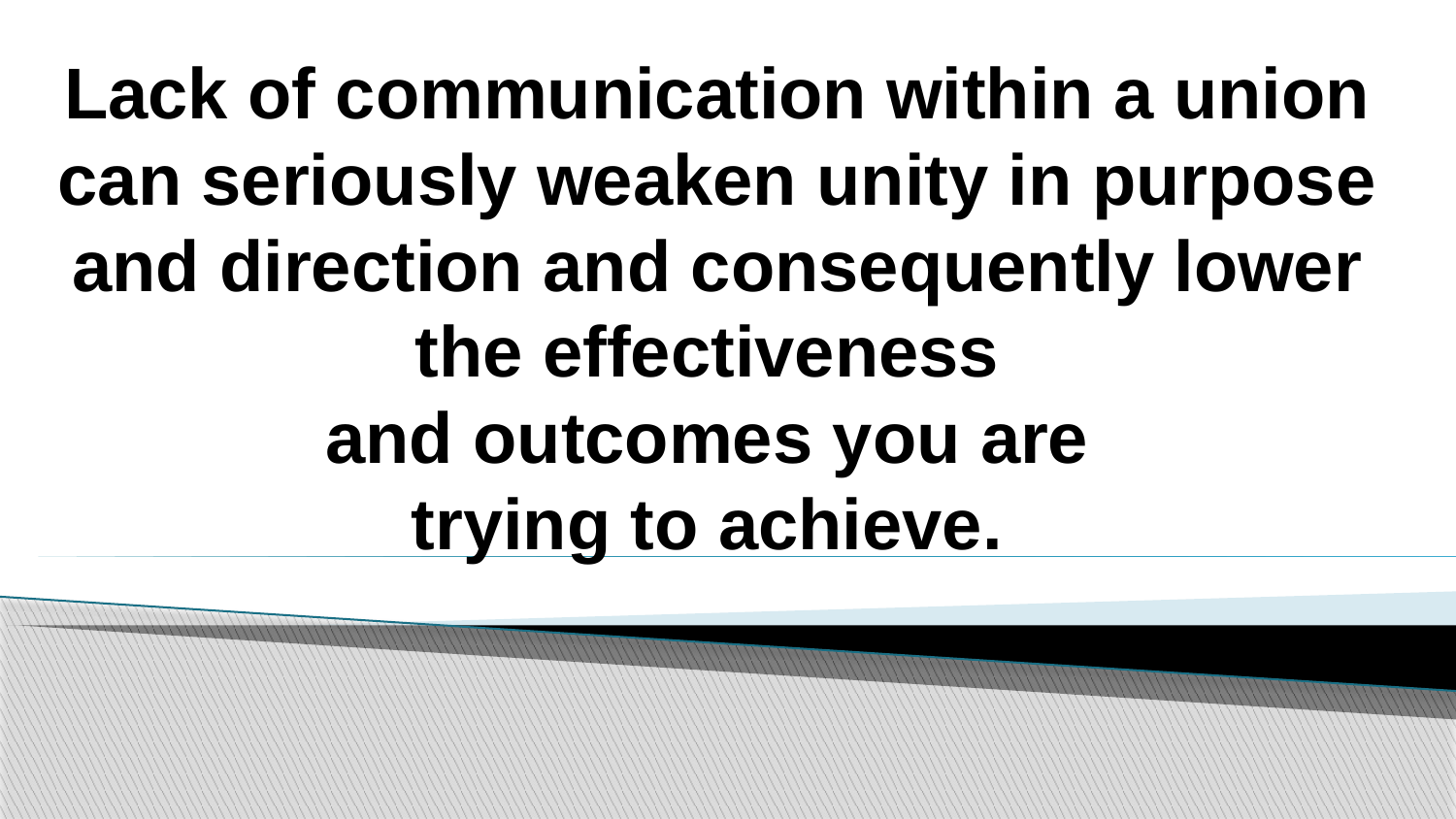

# Lack of communication within a union can seriously weaken unity in purpose and direction and consequently lower the effectiveness and outcomes you are trying to achieve.